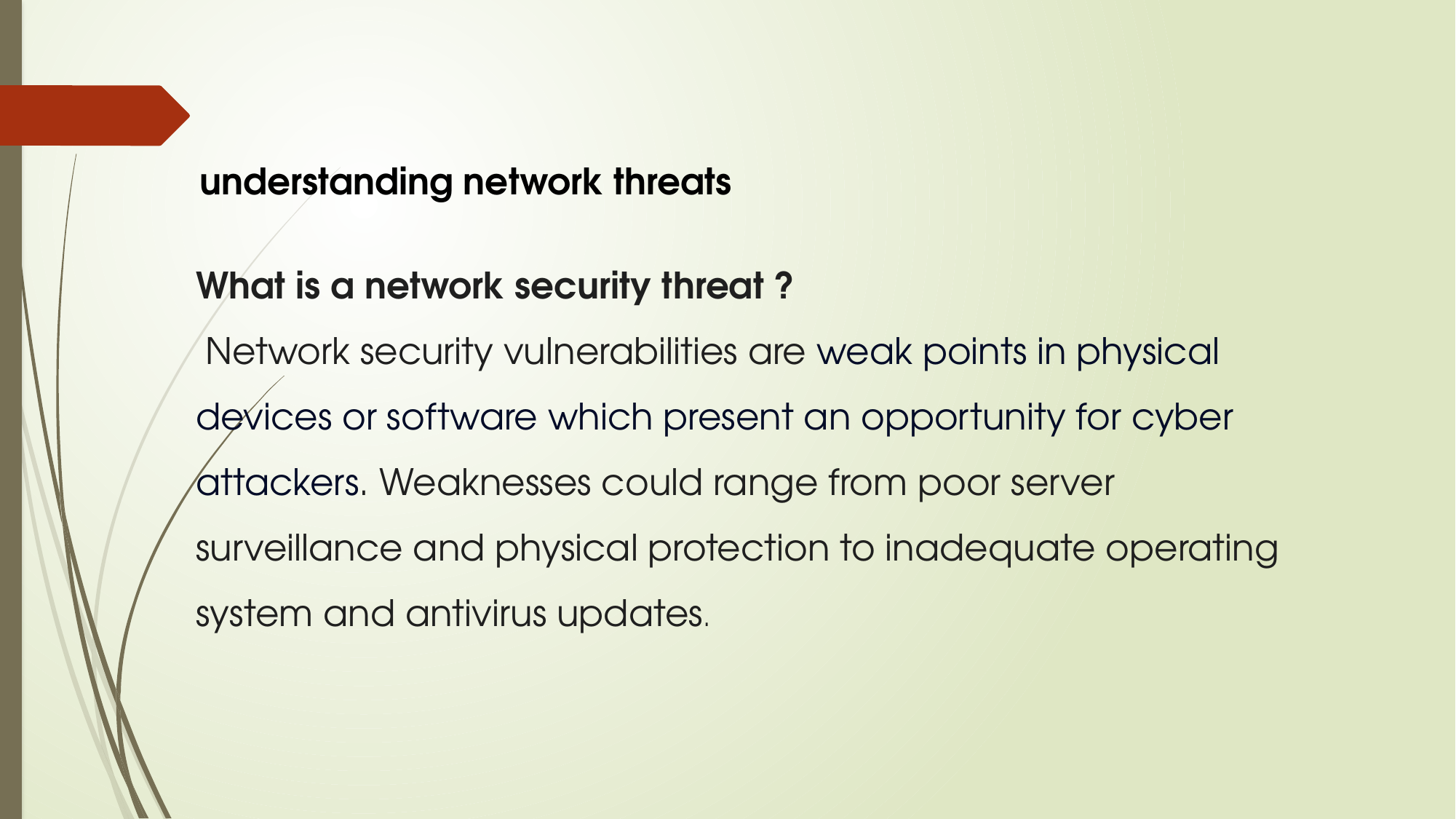

understanding network threats
What is a network security threat ?
 Network security vulnerabilities are weak points in physical devices or software which present an opportunity for cyber attackers. Weaknesses could range from poor server surveillance and physical protection to inadequate operating system and antivirus updates.